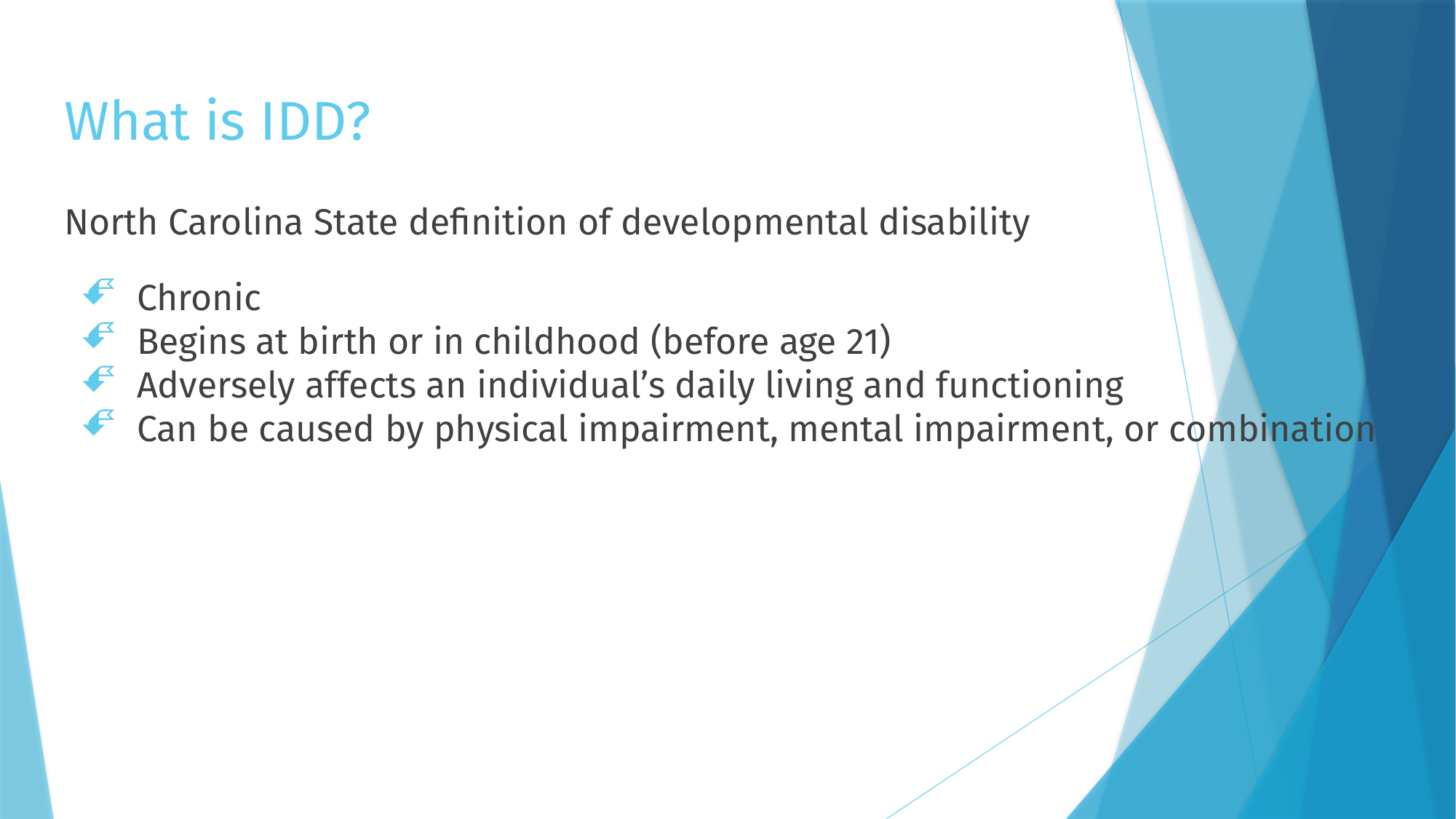

# What is IDD?
North Carolina State definition of developmental disability
Chronic
Begins at birth or in childhood (before age 21)
Adversely affects an individual’s daily living and functioning
Can be caused by physical impairment, mental impairment, or combination